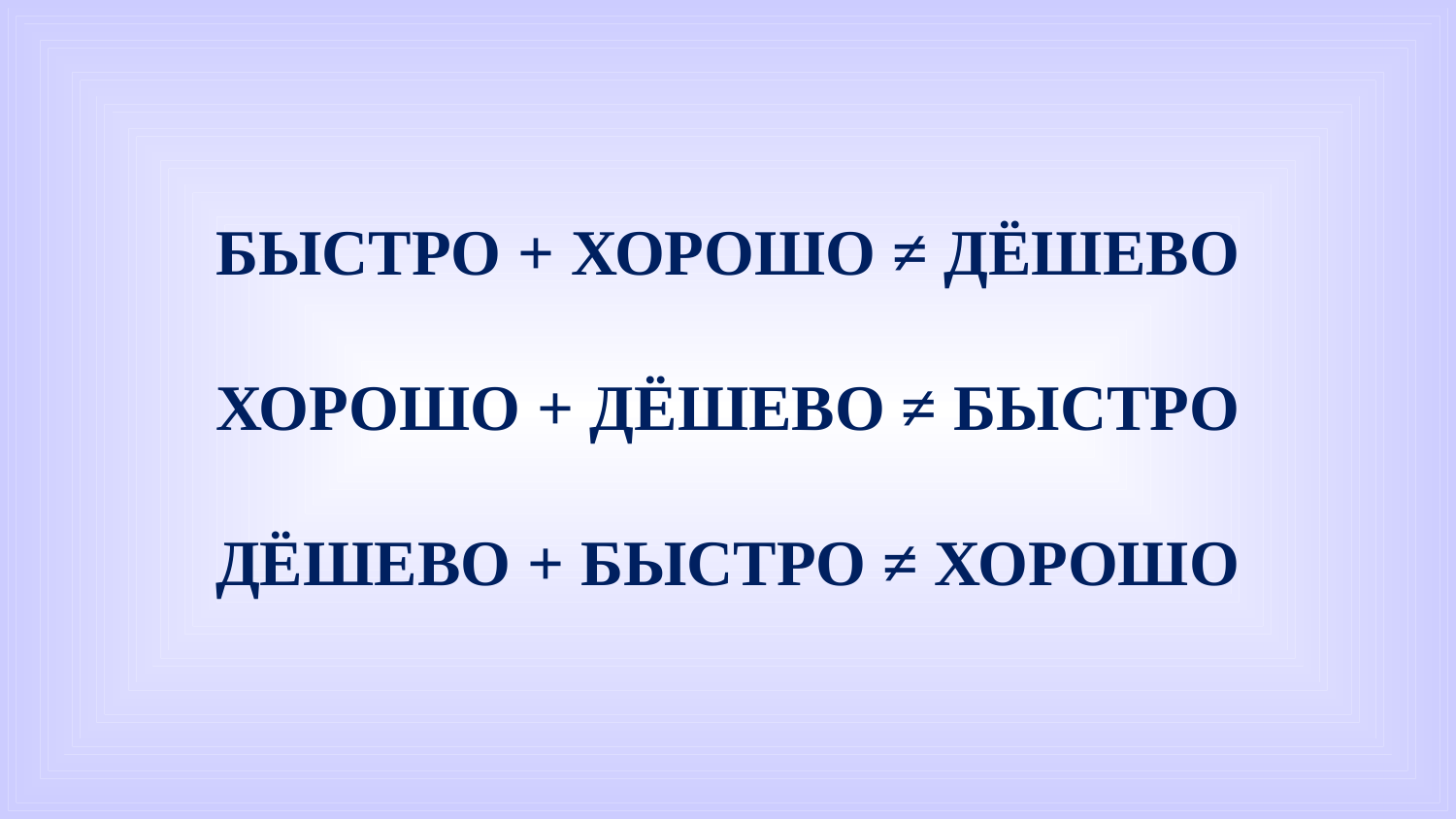

БЫСТРО + ХОРОШО ≠ ДЁШЕВО

ХОРОШО + ДЁШЕВО ≠ БЫСТРО

ДЁШЕВО + БЫСТРО ≠ ХОРОШО